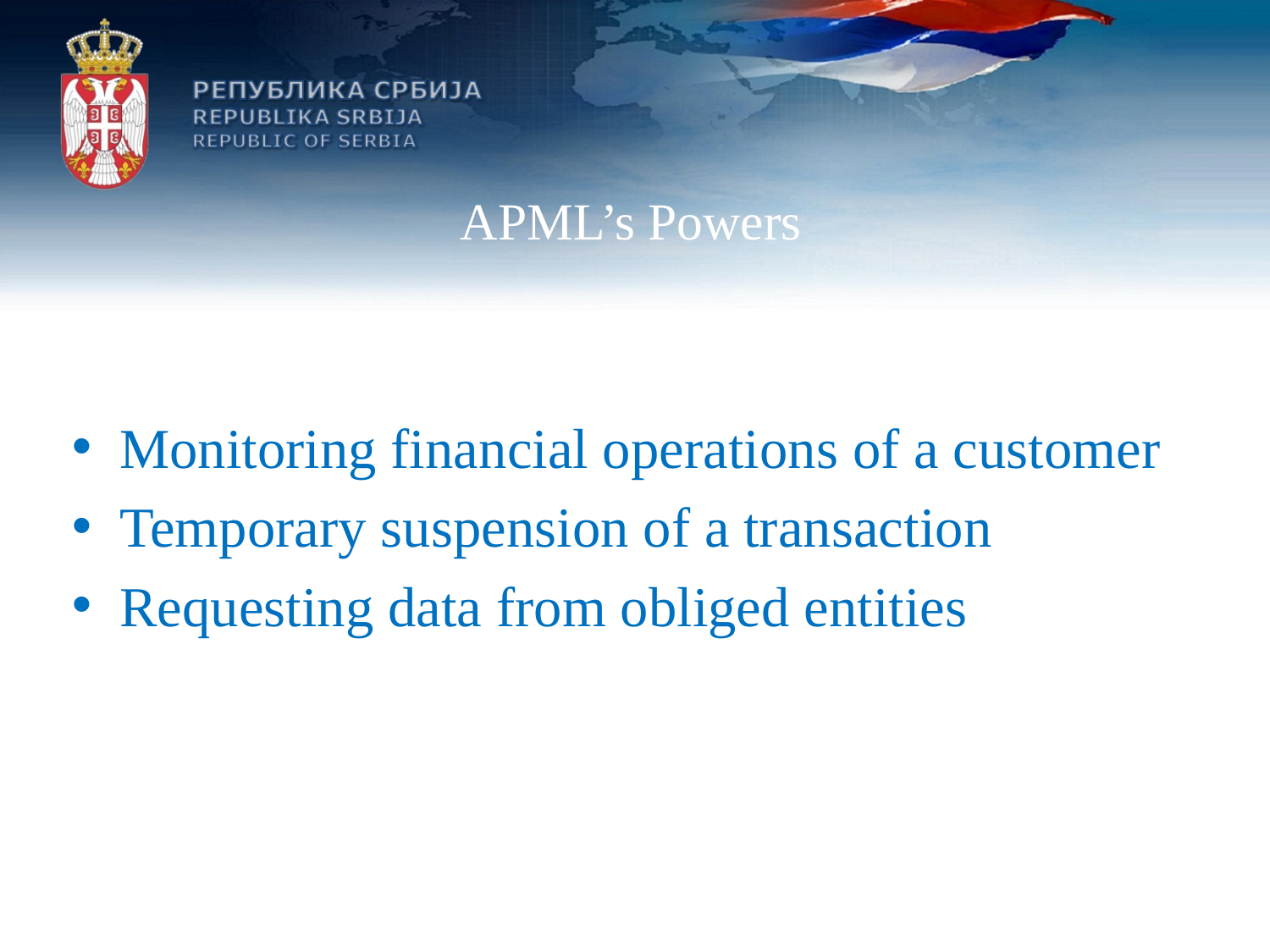

APML’s Powers

Monitoring financial operations of a customer
Temporary suspension of a transaction
Requesting data from obliged entities